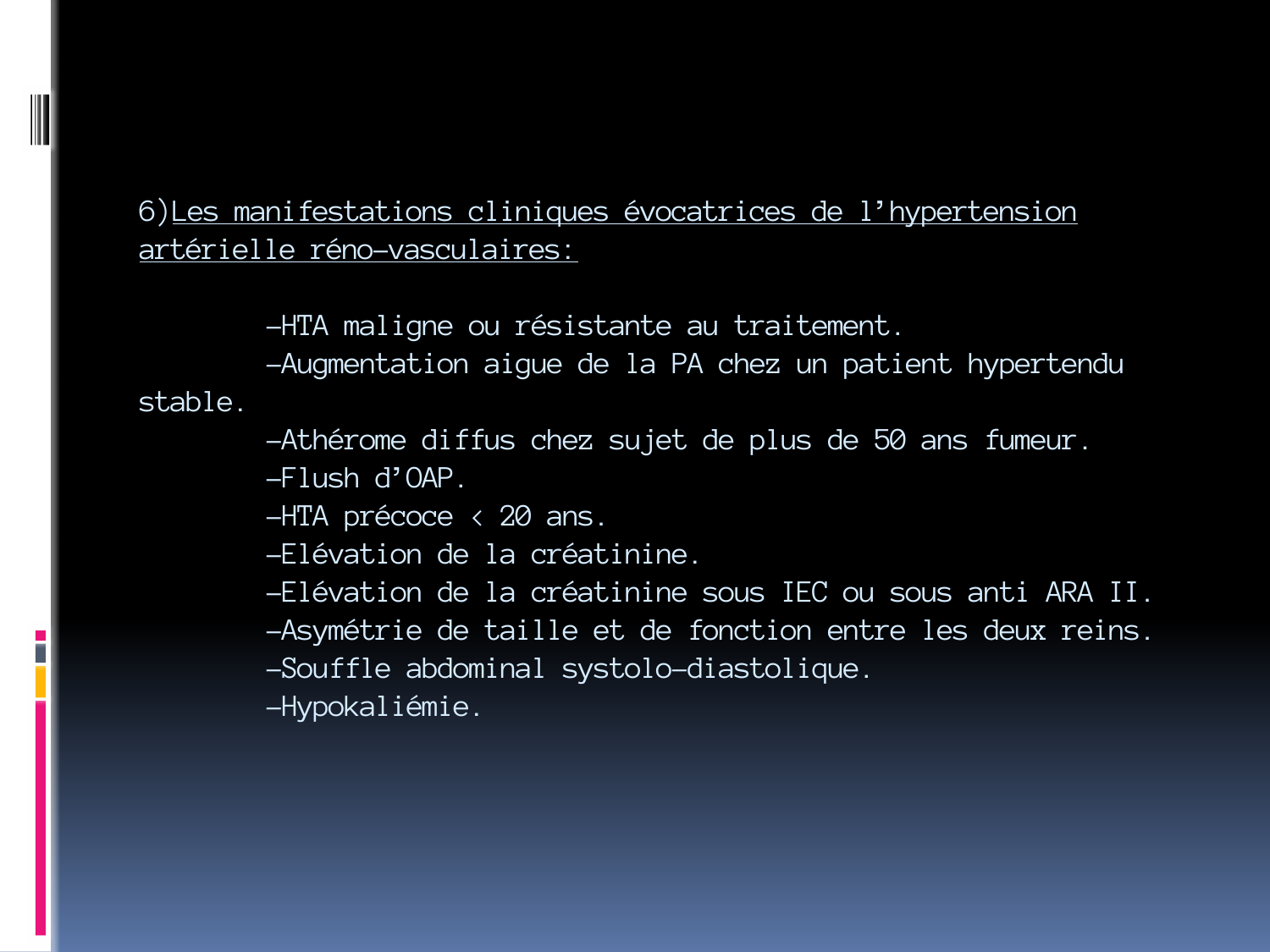

# 6)Les manifestations cliniques évocatrices de l’hypertension artérielle réno-vasculaires: -HTA maligne ou résistante au traitement. -Augmentation aigue de la PA chez un patient hypertendu stable. -Athérome diffus chez sujet de plus de 50 ans fumeur. -Flush d’OAP. -HTA précoce < 20 ans. -Elévation de la créatinine. -Elévation de la créatinine sous IEC ou sous anti ARA II. -Asymétrie de taille et de fonction entre les deux reins. -Souffle abdominal systolo-diastolique. -Hypokaliémie.